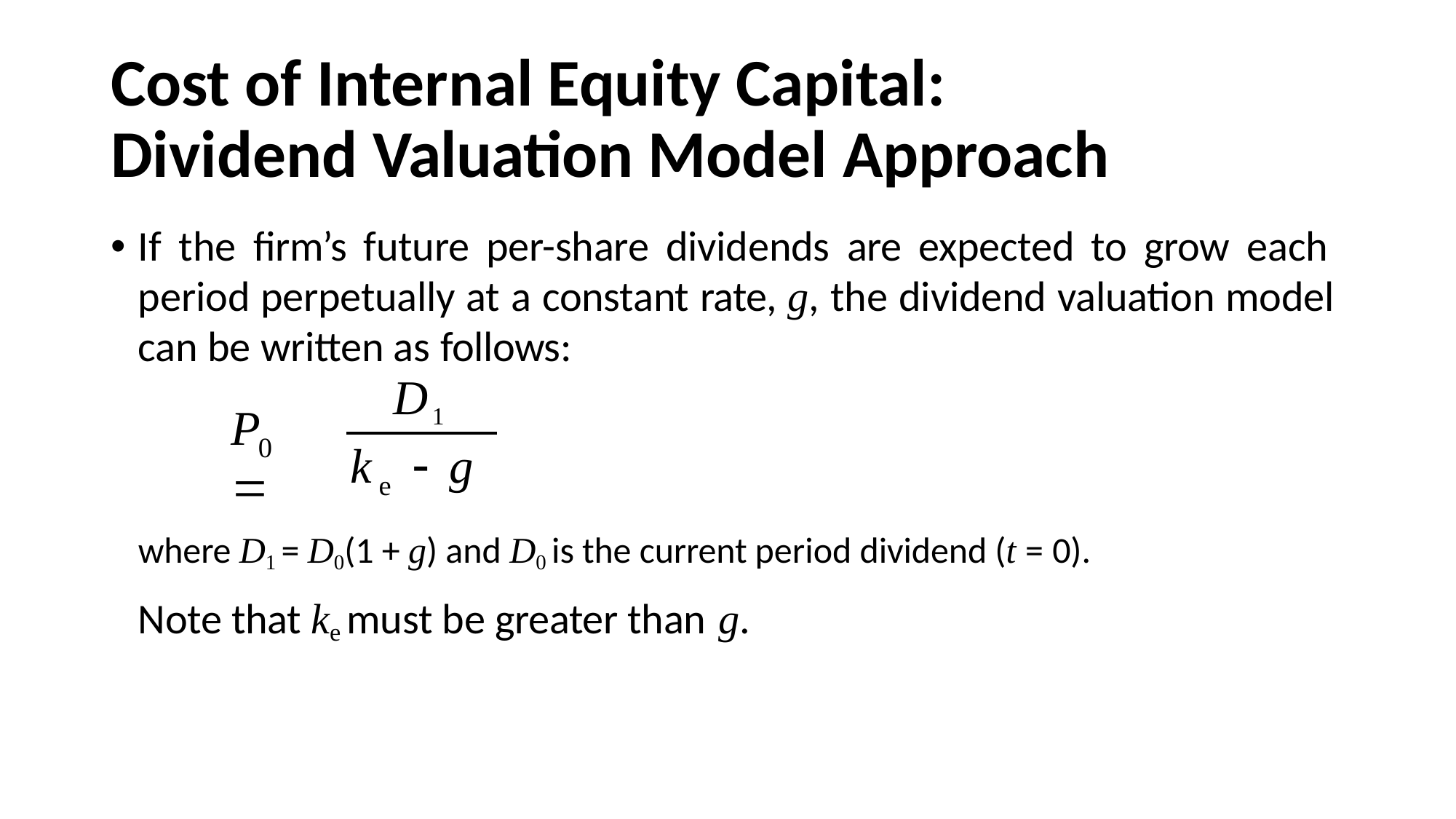

# Cost of Internal Equity Capital:  Dividend Valuation Model Approach
If the firm’s future per-share dividends are expected to grow each  period perpetually at a constant rate, g, the dividend valuation model  can be written as follows:
D1
P	=
0

k	− g
e
where D1 = D0(1 + g) and D0 is the current period dividend (t = 0).
Note that ke must be greater than g.